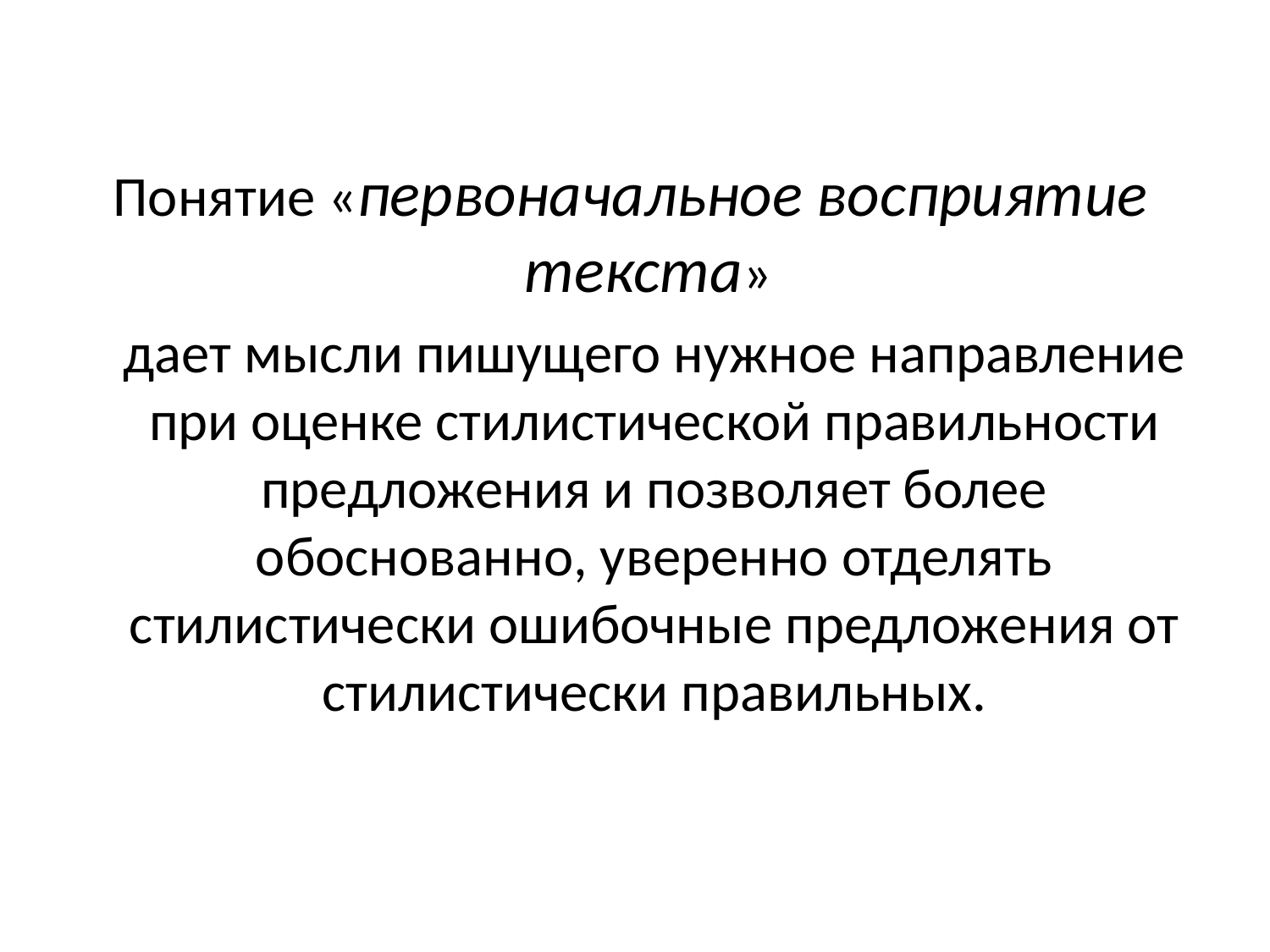

Понятие «первоначальное восприятие текста»
	дает мысли пишущего нужное направление при оценке стилистической правильности предложения и позволяет более обоснованно, уверенно отделять стилистически ошибочные предложения от стилистически правильных.